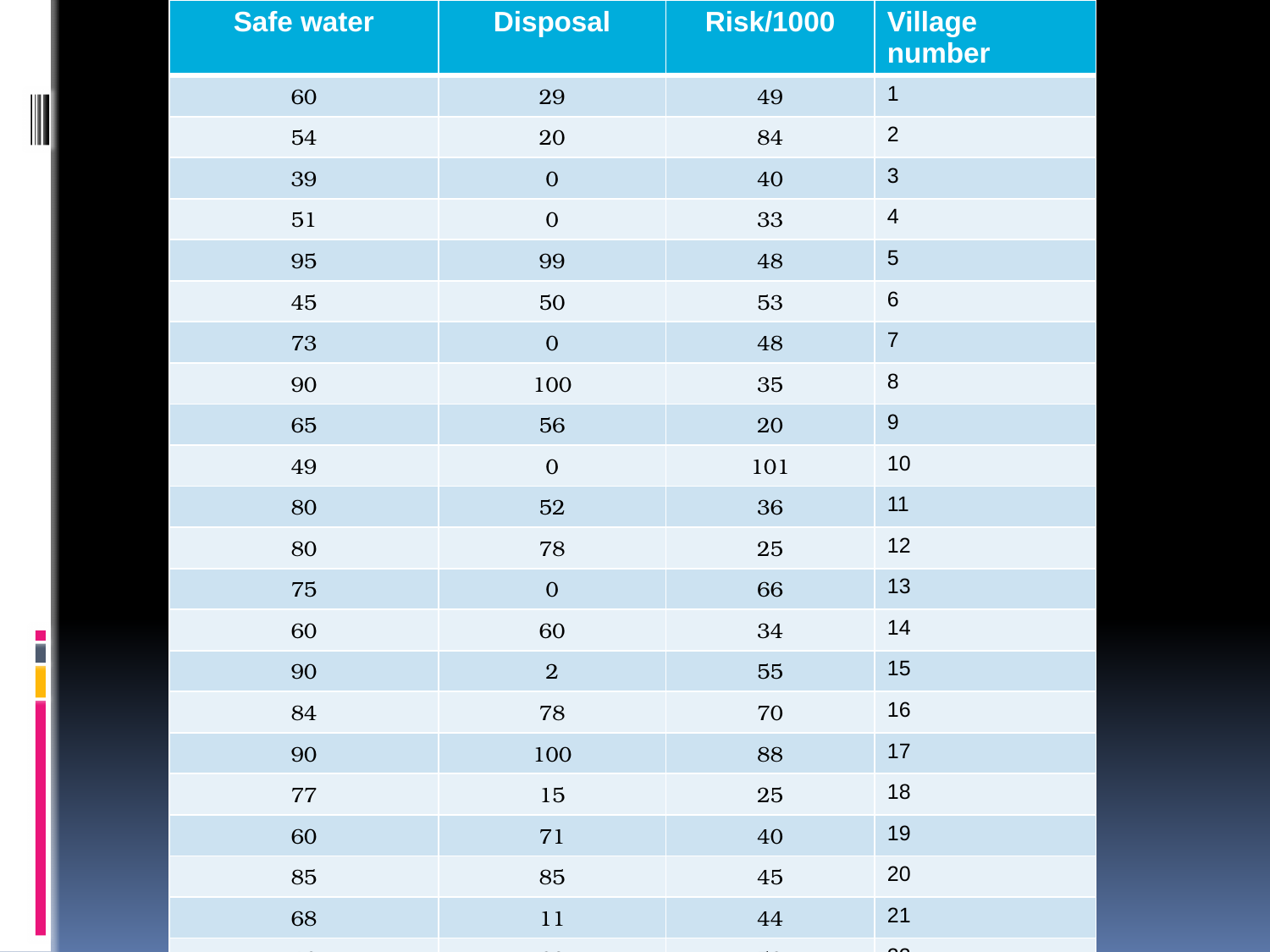

| Safe water | Disposal | Risk/1000 | Village number |
| --- | --- | --- | --- |
| 60 | 29 | 49 | 1 |
| 54 | 20 | 84 | 2 |
| 39 | 0 | 40 | 3 |
| 51 | 0 | 33 | 4 |
| 95 | 99 | 48 | 5 |
| 45 | 50 | 53 | 6 |
| 73 | 0 | 48 | 7 |
| 90 | 100 | 35 | 8 |
| 65 | 56 | 20 | 9 |
| 49 | 0 | 101 | 10 |
| 80 | 52 | 36 | 11 |
| 80 | 78 | 25 | 12 |
| 75 | 0 | 66 | 13 |
| 60 | 60 | 34 | 14 |
| 90 | 2 | 55 | 15 |
| 84 | 78 | 70 | 16 |
| 90 | 100 | 88 | 17 |
| 77 | 15 | 25 | 18 |
| 60 | 71 | 40 | 19 |
| 85 | 85 | 45 | 20 |
| 68 | 11 | 44 | 21 |
| 46 | 60 | 59 | 22 |
| 45 | 10 | 35 | 23 |
| 47 | - | 58 | 24 |